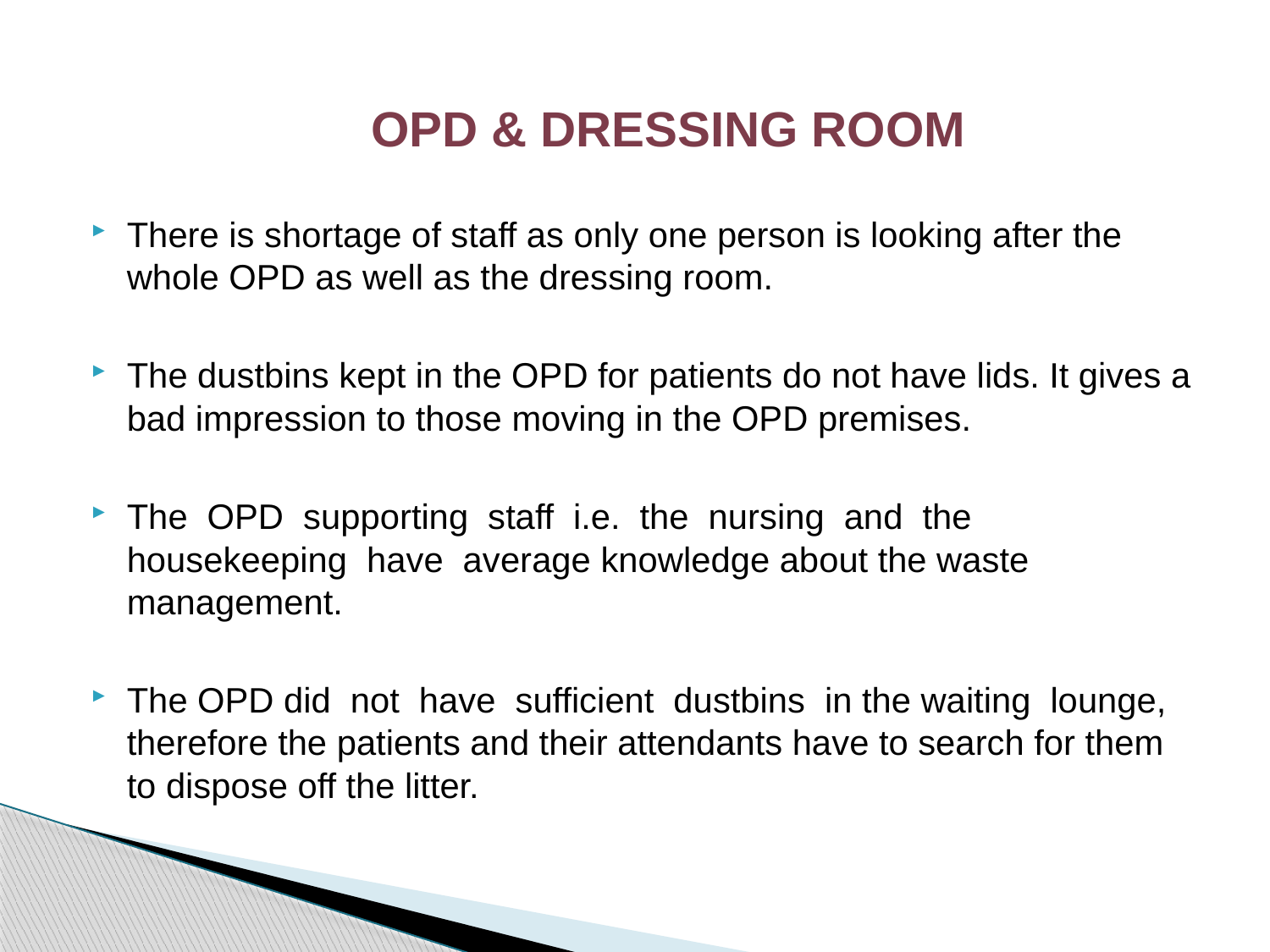

# OPD & DRESSING ROOM
There is shortage of staff as only one person is looking after the whole OPD as well as the dressing room.

The dustbins kept in the OPD for patients do not have lids. It gives a bad impression to those moving in the OPD premises.

The  OPD  supporting  staff  i.e.  the  nursing  and  the  housekeeping  have  average knowledge about the waste management.

The OPD did  not  have  sufficient  dustbins  in the waiting  lounge,  therefore the patients and their attendants have to search for them to dispose off the litter.